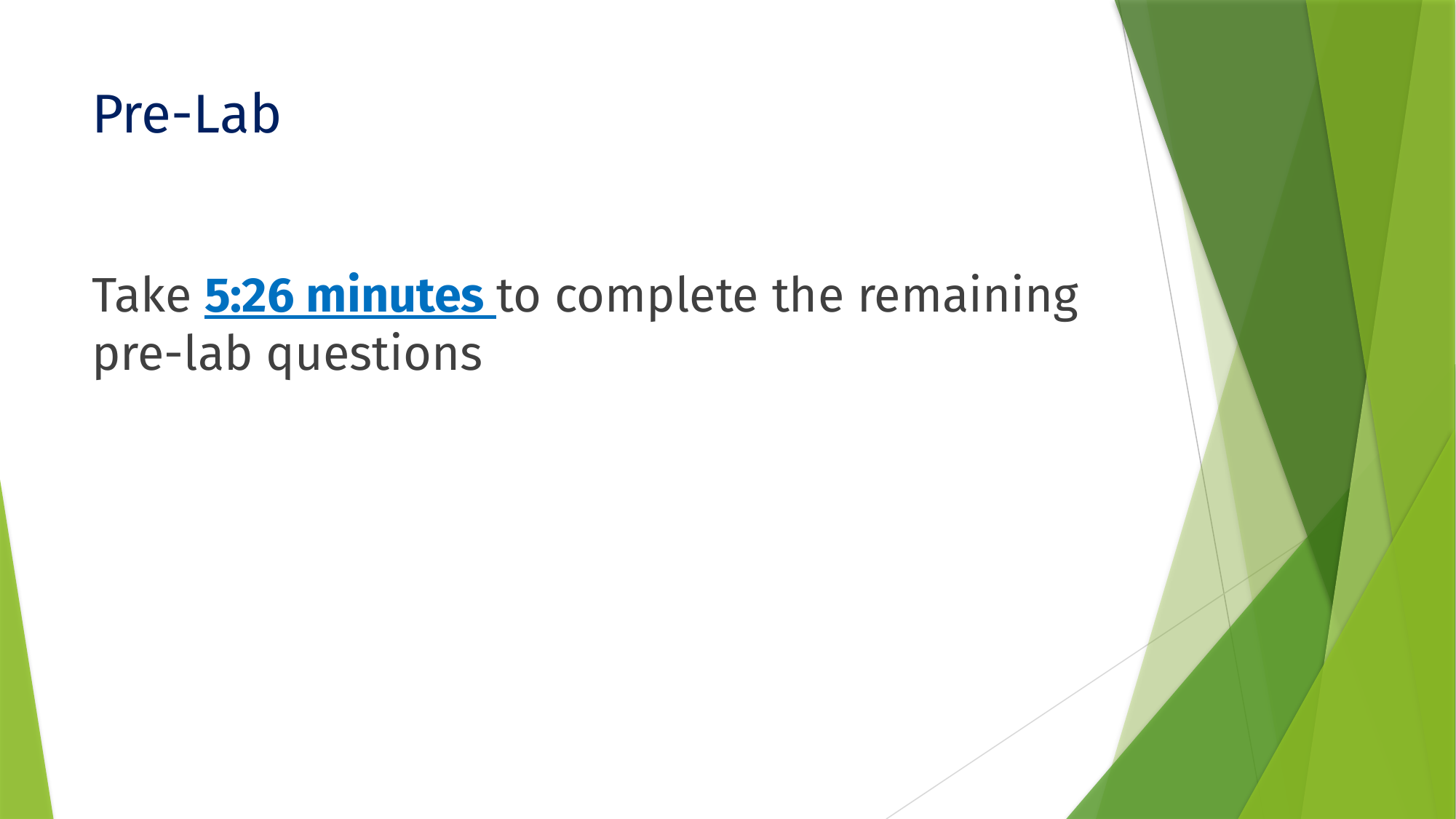

# Pre-Lab
Take 5:26 minutes to complete the remaining pre-lab questions